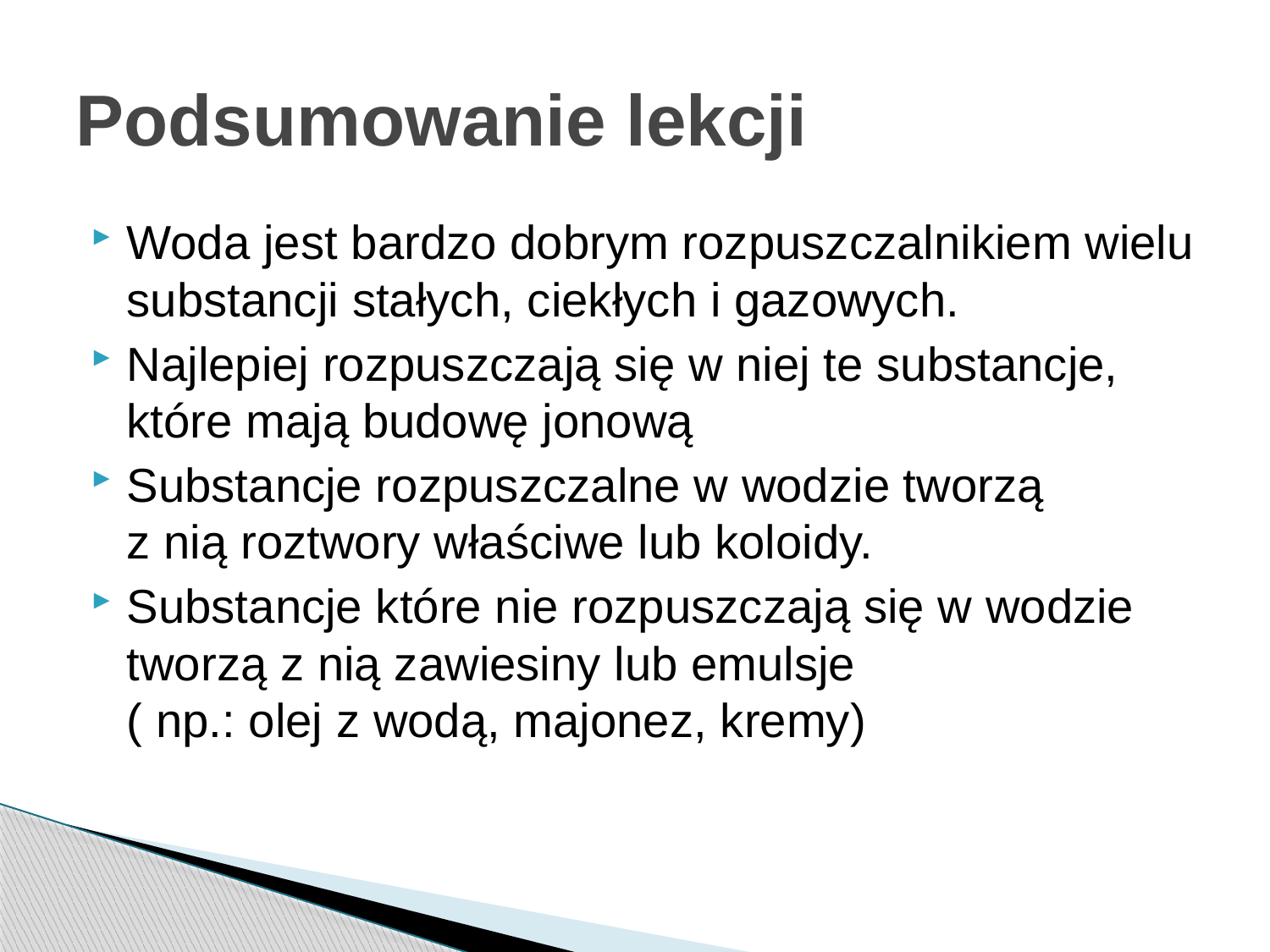

# Podsumowanie lekcji
Woda jest bardzo dobrym rozpuszczalnikiem wielu substancji stałych, ciekłych i gazowych.
Najlepiej rozpuszczają się w niej te substancje, które mają budowę jonową
Substancje rozpuszczalne w wodzie tworzą
z nią roztwory właściwe lub koloidy.
Substancje które nie rozpuszczają się w wodzie tworzą z nią zawiesiny lub emulsje 
( np.: olej z wodą, majonez, kremy)